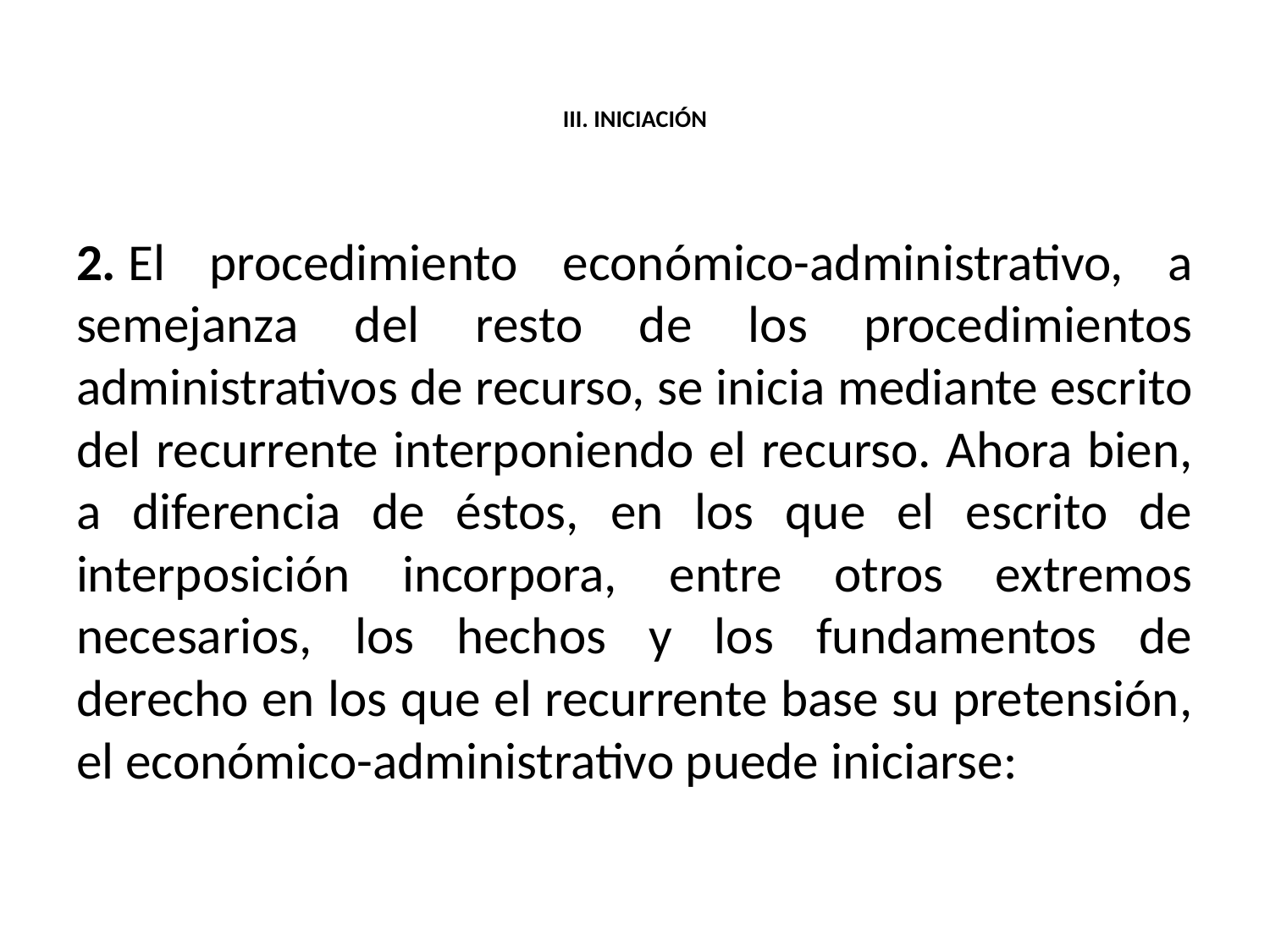

# III. INICIACIÓN
2. El procedimiento económico-administrativo, a semejanza del resto de los procedimientos administrativos de recurso, se inicia mediante escrito del recurrente interponiendo el recurso. Ahora bien, a diferencia de éstos, en los que el escrito de interposición incorpora, entre otros extremos necesarios, los hechos y los fundamentos de derecho en los que el recurrente base su pretensión, el económico-administrativo puede iniciarse: